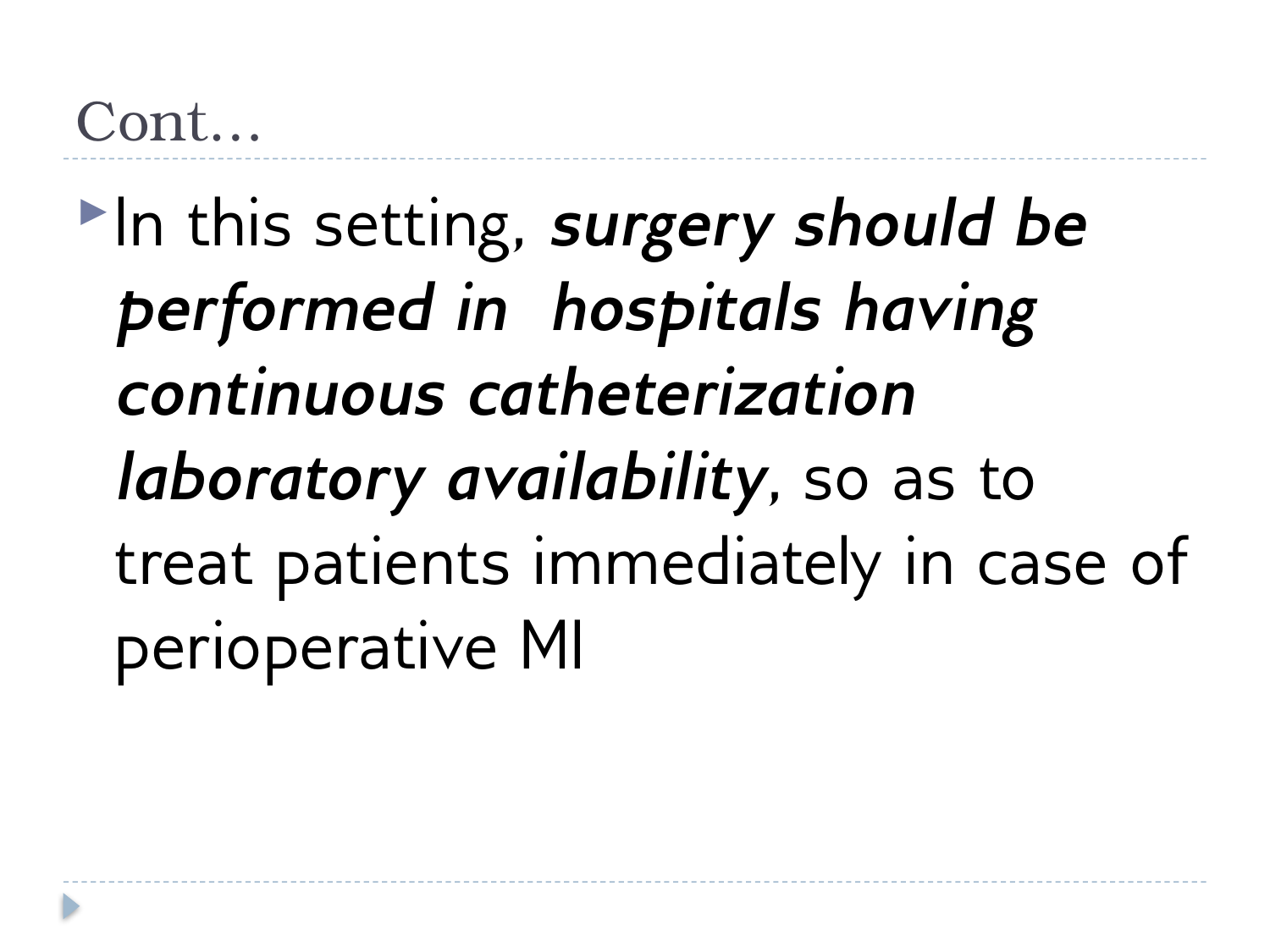

# Cont…
In this setting, surgery should be performed in  hospitals having continuous catheterization laboratory availability, so as to treat patients immediately in case of perioperative MI